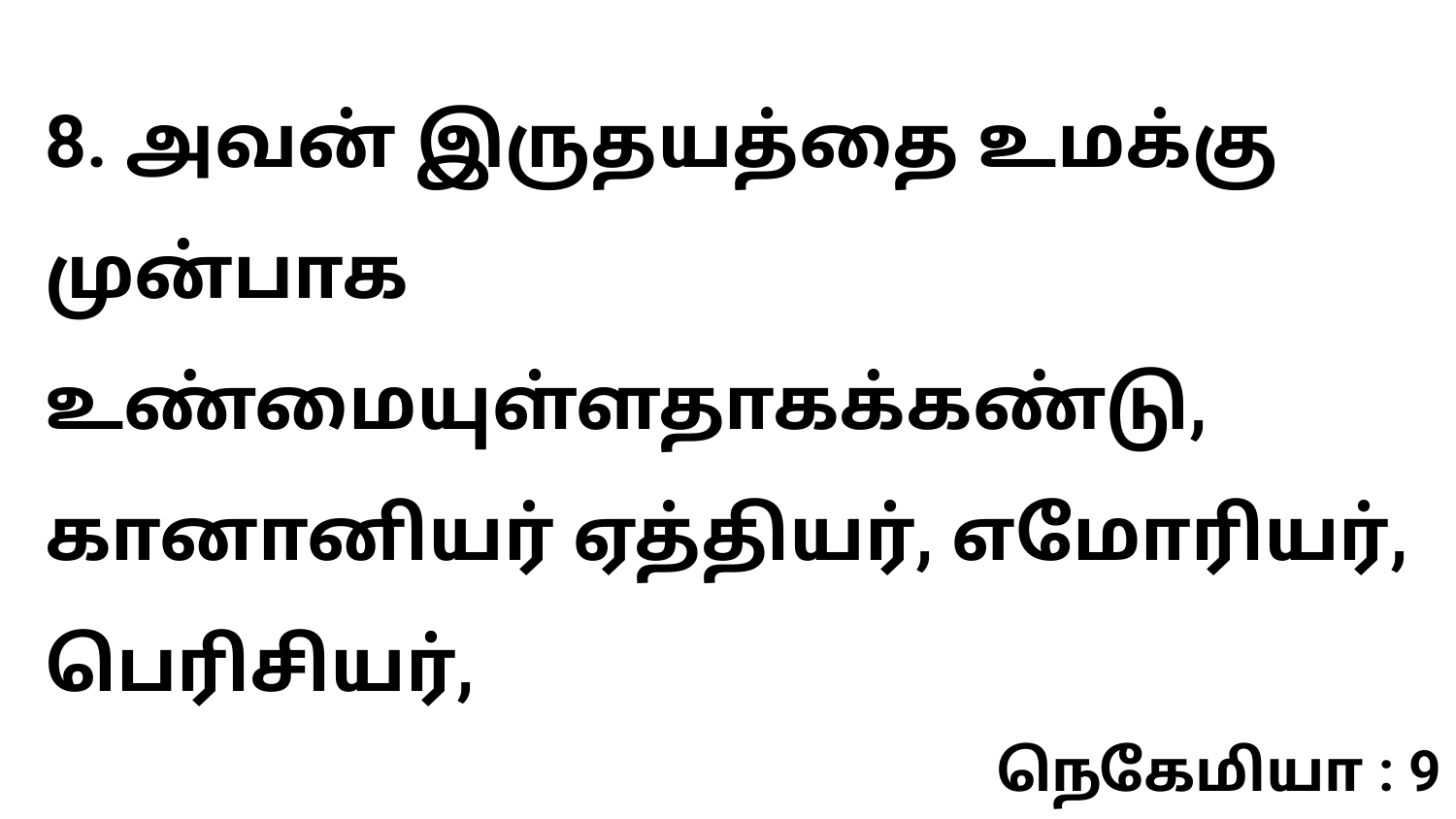

8. அவன் இருதயத்தை உமக்கு முன்பாக உண்மையுள்ளதாகக்கண்டு, கானானியர் ஏத்தியர், எமோரியர், பெரிசியர்,
நெகேமியா : 9